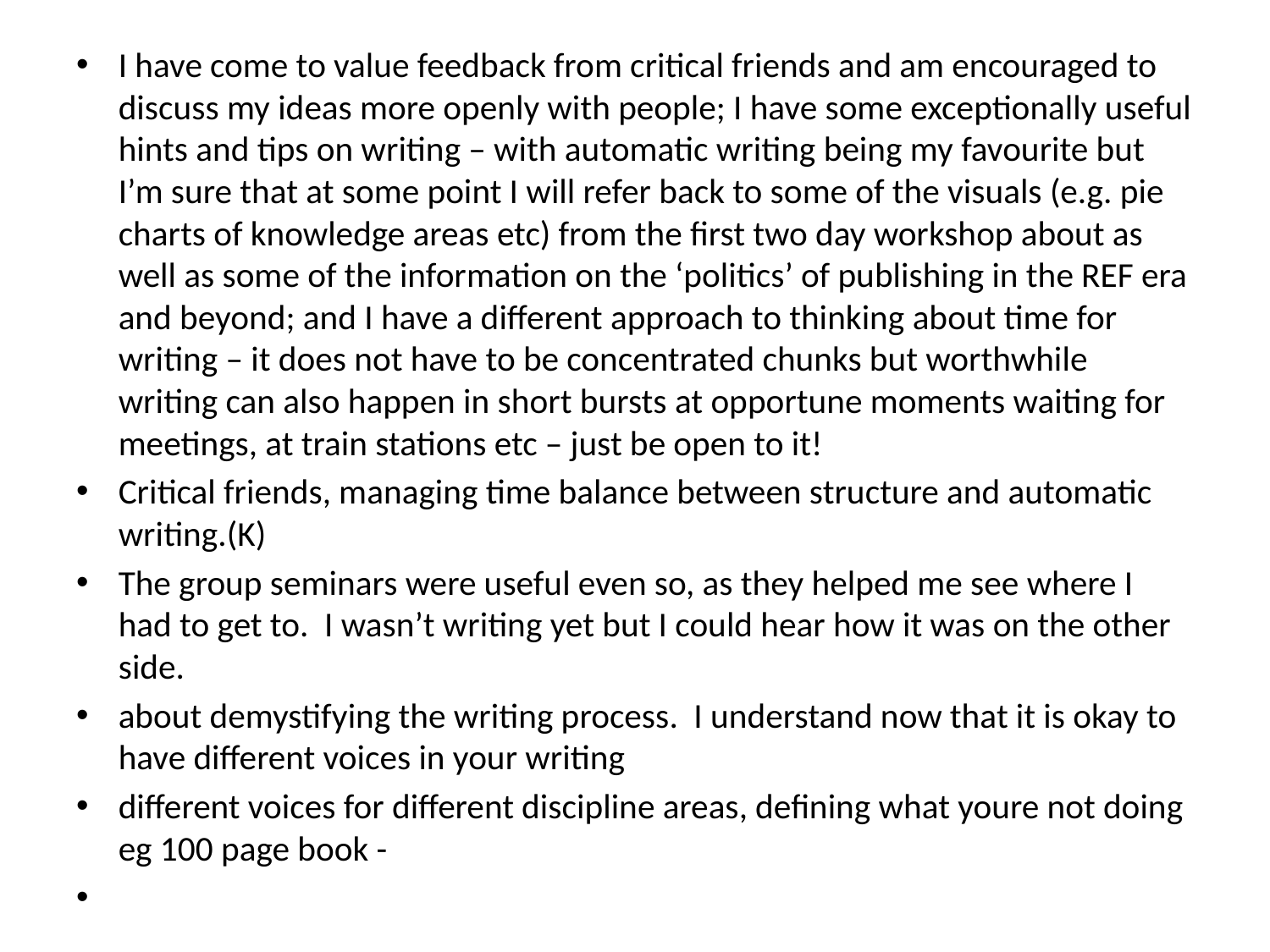

I have come to value feedback from critical friends and am encouraged to discuss my ideas more openly with people; I have some exceptionally useful hints and tips on writing – with automatic writing being my favourite but I’m sure that at some point I will refer back to some of the visuals (e.g. pie charts of knowledge areas etc) from the first two day workshop about as well as some of the information on the ‘politics’ of publishing in the REF era and beyond; and I have a different approach to thinking about time for writing – it does not have to be concentrated chunks but worthwhile writing can also happen in short bursts at opportune moments waiting for meetings, at train stations etc – just be open to it!
Critical friends, managing time balance between structure and automatic writing.(K)
The group seminars were useful even so, as they helped me see where I had to get to.  I wasn’t writing yet but I could hear how it was on the other side.
about demystifying the writing process.  I understand now that it is okay to have different voices in your writing
different voices for different discipline areas, defining what youre not doing eg 100 page book -

#